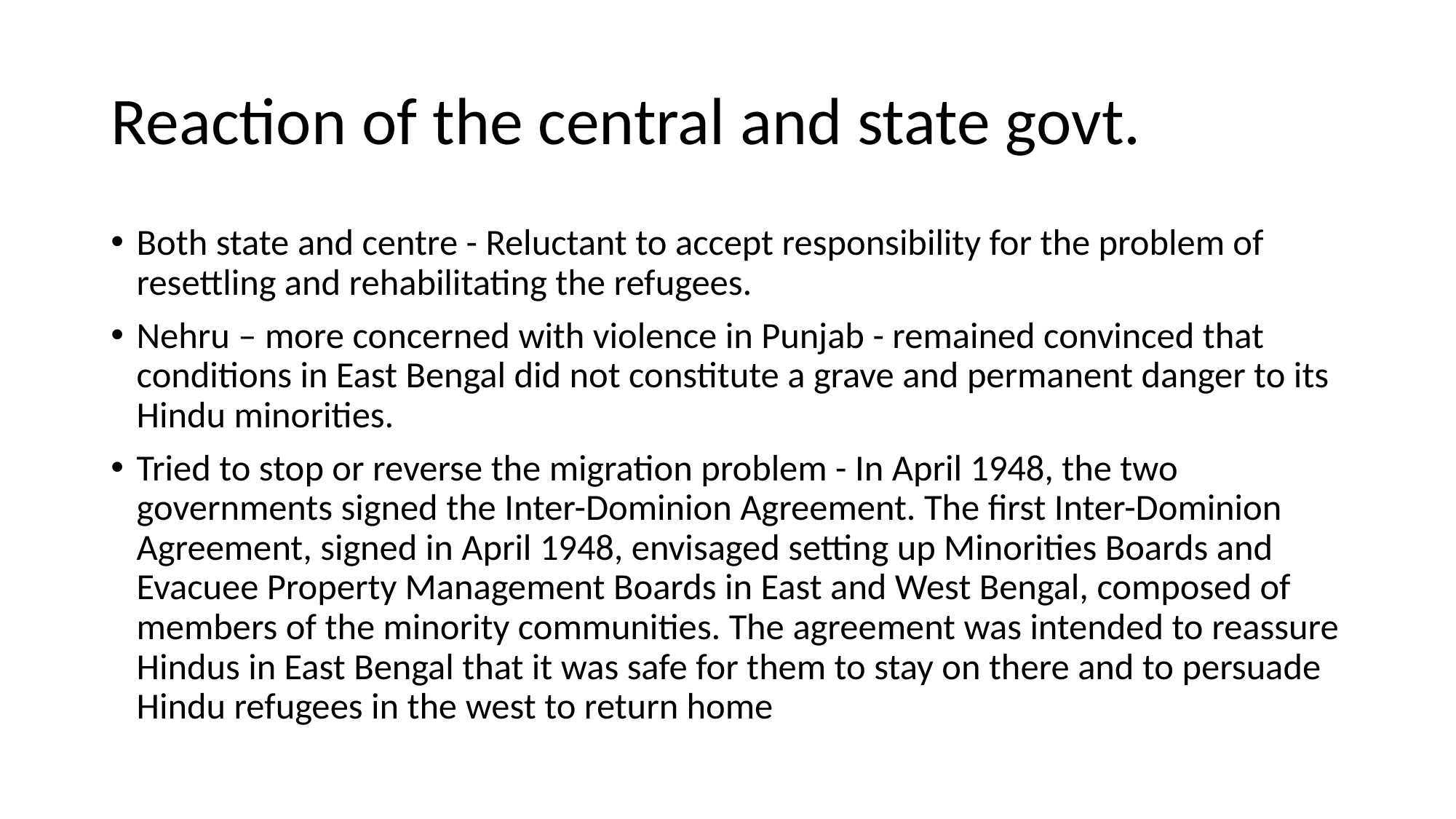

# Reaction of the central and state govt.
Both state and centre - Reluctant to accept responsibility for the problem of resettling and rehabilitating the refugees.
Nehru – more concerned with violence in Punjab - remained convinced that conditions in East Bengal did not constitute a grave and permanent danger to its Hindu minorities.
Tried to stop or reverse the migration problem - In April 1948, the two governments signed the Inter-Dominion Agreement. The first Inter-Dominion Agreement, signed in April 1948, envisaged setting up Minorities Boards and Evacuee Property Management Boards in East and West Bengal, composed of members of the minority communities. The agreement was intended to reassure Hindus in East Bengal that it was safe for them to stay on there and to persuade Hindu refugees in the west to return home